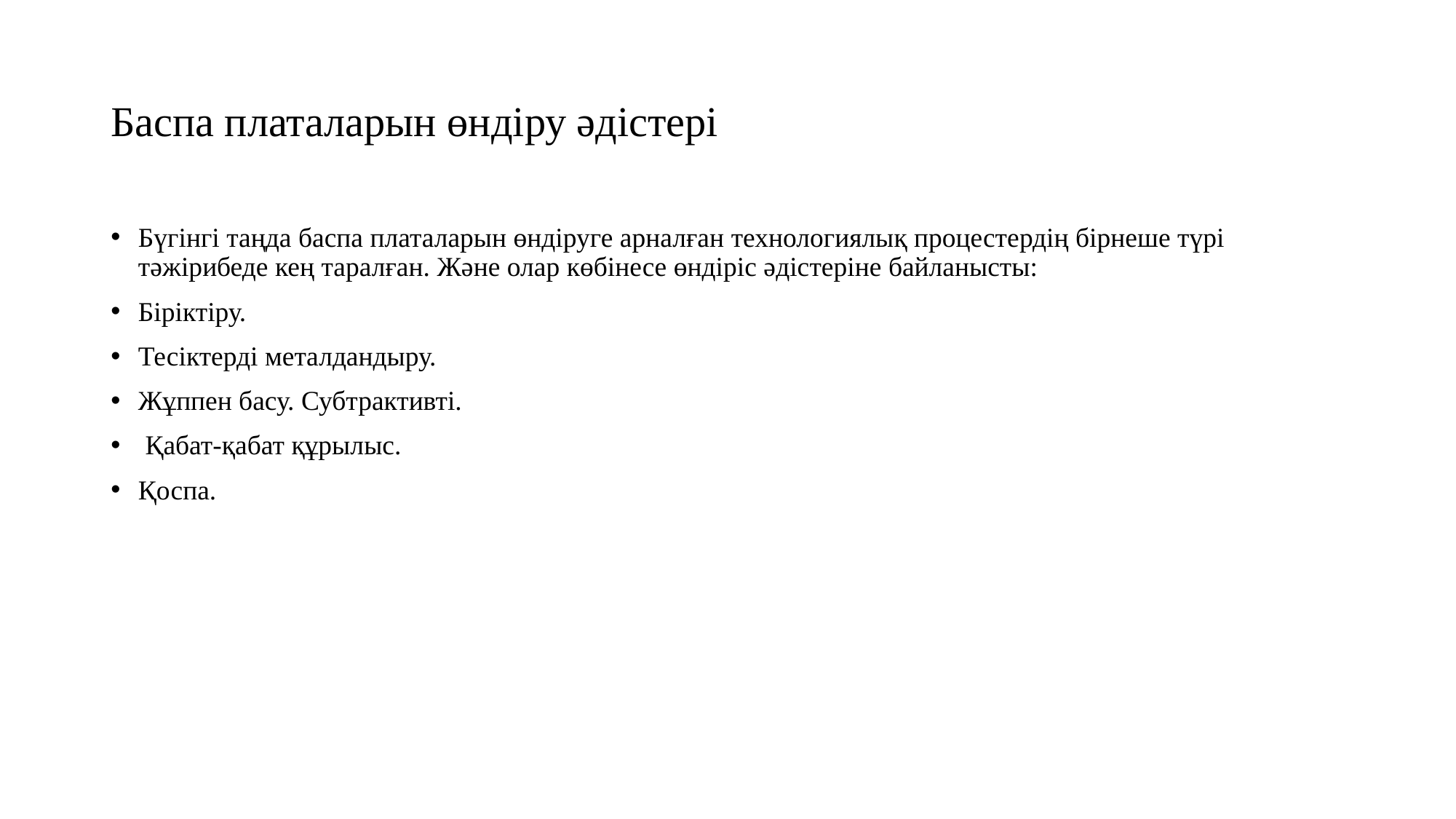

# Баспа платаларын өндіру әдістері
Бүгінгі таңда баспа платаларын өндіруге арналған технологиялық процестердің бірнеше түрі тәжірибеде кең таралған. Және олар көбінесе өндіріс әдістеріне байланысты:
Біріктіру.
Тесіктерді металдандыру.
Жұппен басу. Субтрактивті.
 Қабат-қабат құрылыс.
Қоспа.